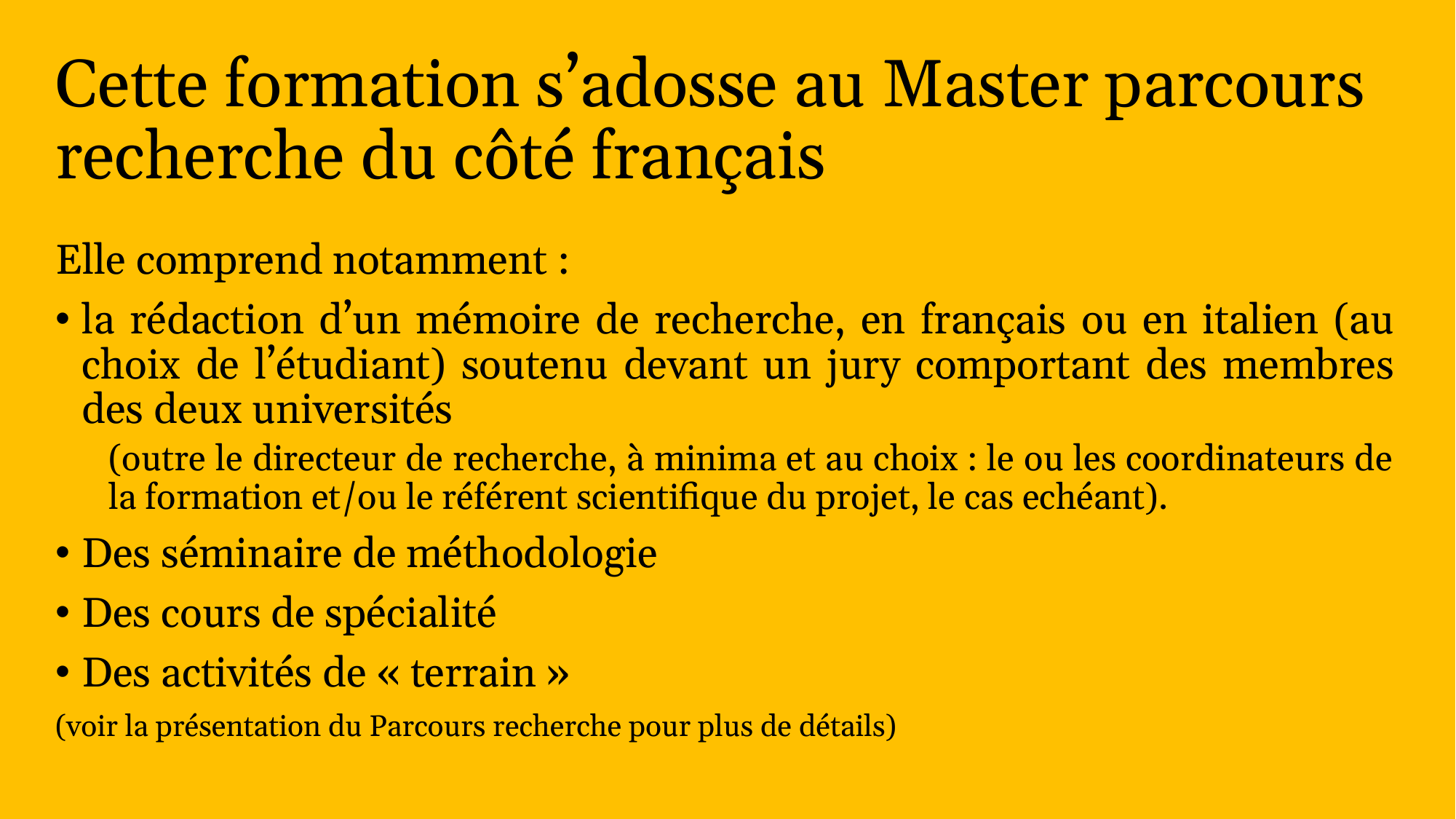

# Cette formation s’adosse au Master parcours recherche du côté français
Elle comprend notamment :
la rédaction d’un mémoire de recherche, en français ou en italien (au choix de l’étudiant) soutenu devant un jury comportant des membres des deux universités
(outre le directeur de recherche, à minima et au choix : le ou les coordinateurs de la formation et/ou le référent scientifique du projet, le cas echéant).
Des séminaire de méthodologie
Des cours de spécialité
Des activités de « terrain »
(voir la présentation du Parcours recherche pour plus de détails)